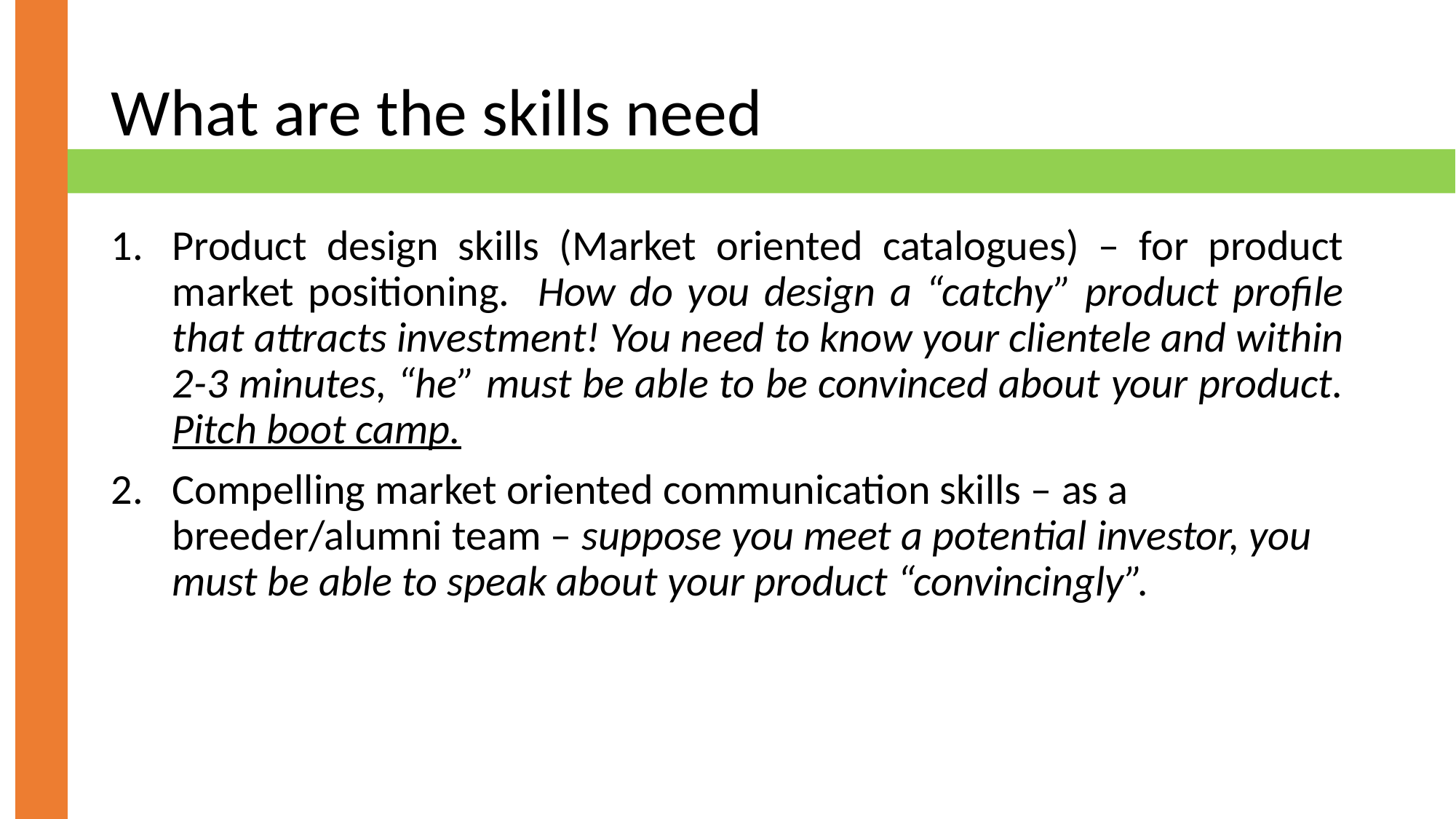

# What are the skills need

Product design skills (Market oriented catalogues) – for product market positioning.  How do you design a “catchy” product profile that attracts investment! You need to know your clientele and within 2-3 minutes, “he” must be able to be convinced about your product. Pitch boot camp.
Compelling market oriented communication skills – as a breeder/alumni team – suppose you meet a potential investor, you must be able to speak about your product “convincingly”.